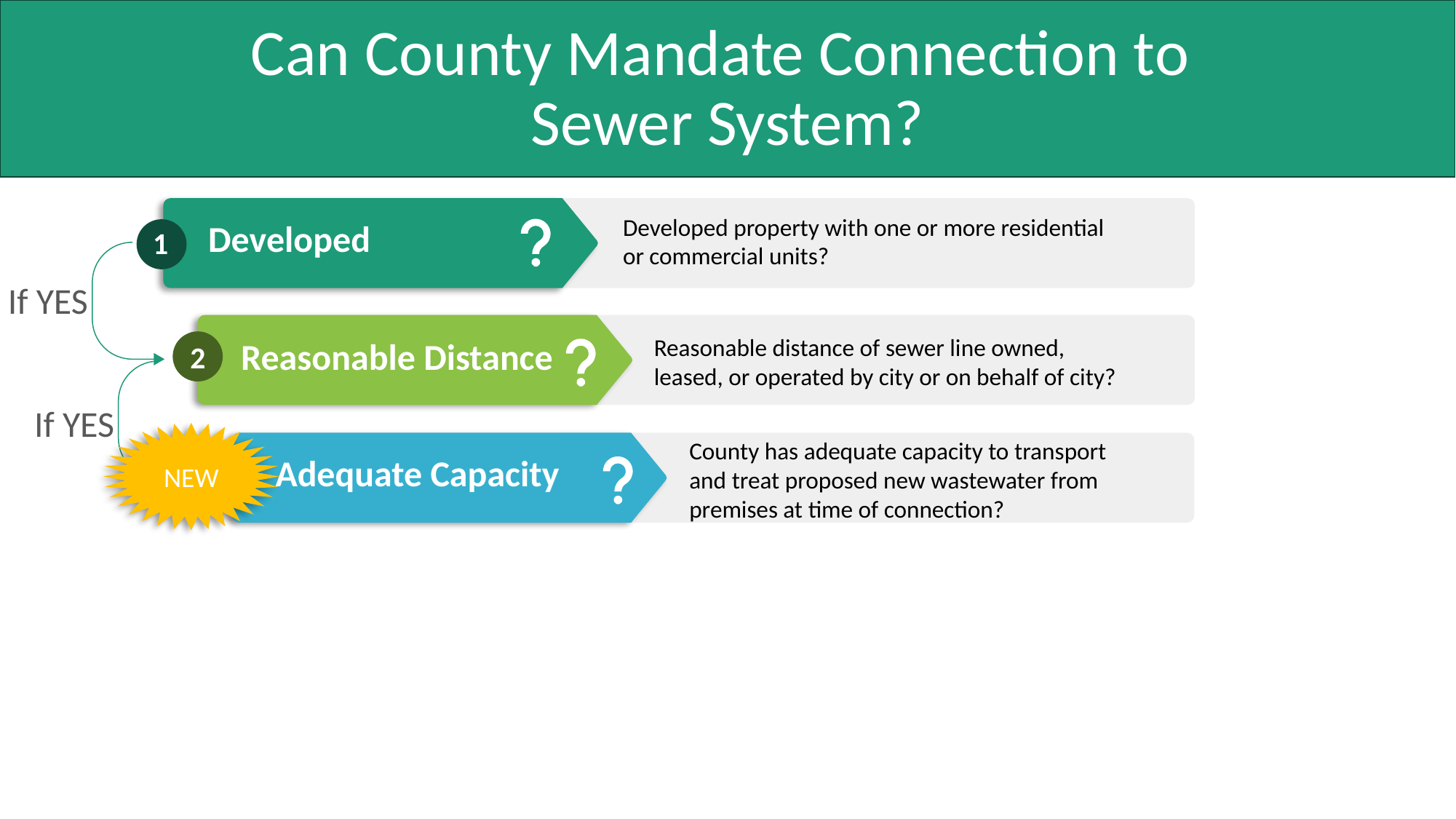

# Can County Mandate Connection to Sewer System?

Developed property with one or more residential or commercial units?
Developed

1

If YES

Reasonable distance of sewer line owned, leased, or operated by city or on behalf of city?

Reasonable Distance

2

If YES
NEW
County has adequate capacity to transport and treat proposed new wastewater from premises at time of connection?

Adequate Capacity

3